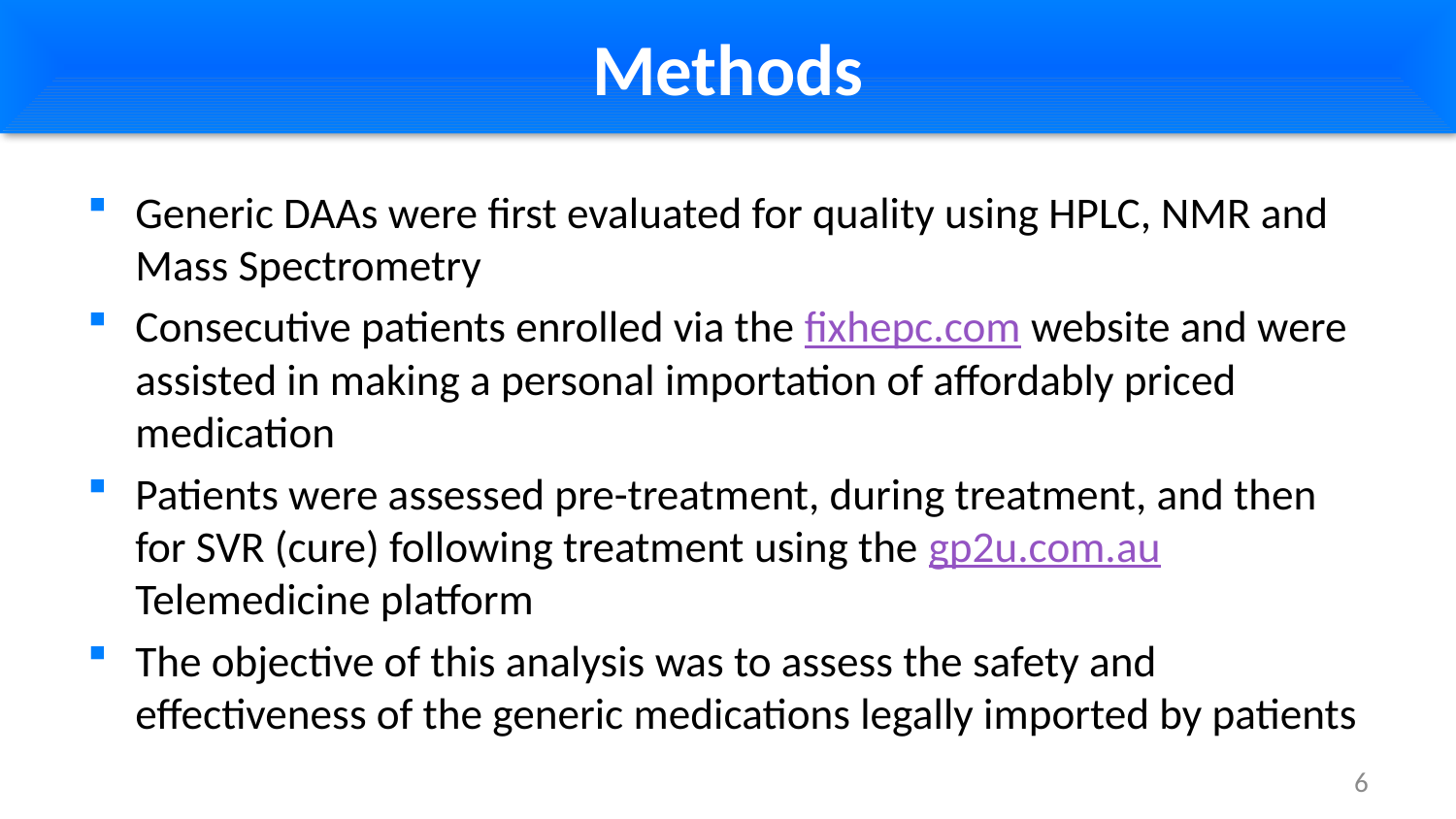

# Methods
Generic DAAs were first evaluated for quality using HPLC, NMR and Mass Spectrometry
Consecutive patients enrolled via the fixhepc.com website and were assisted in making a personal importation of affordably priced medication
Patients were assessed pre-treatment, during treatment, and then for SVR (cure) following treatment using the gp2u.com.au Telemedicine platform
The objective of this analysis was to assess the safety and effectiveness of the generic medications legally imported by patients

6